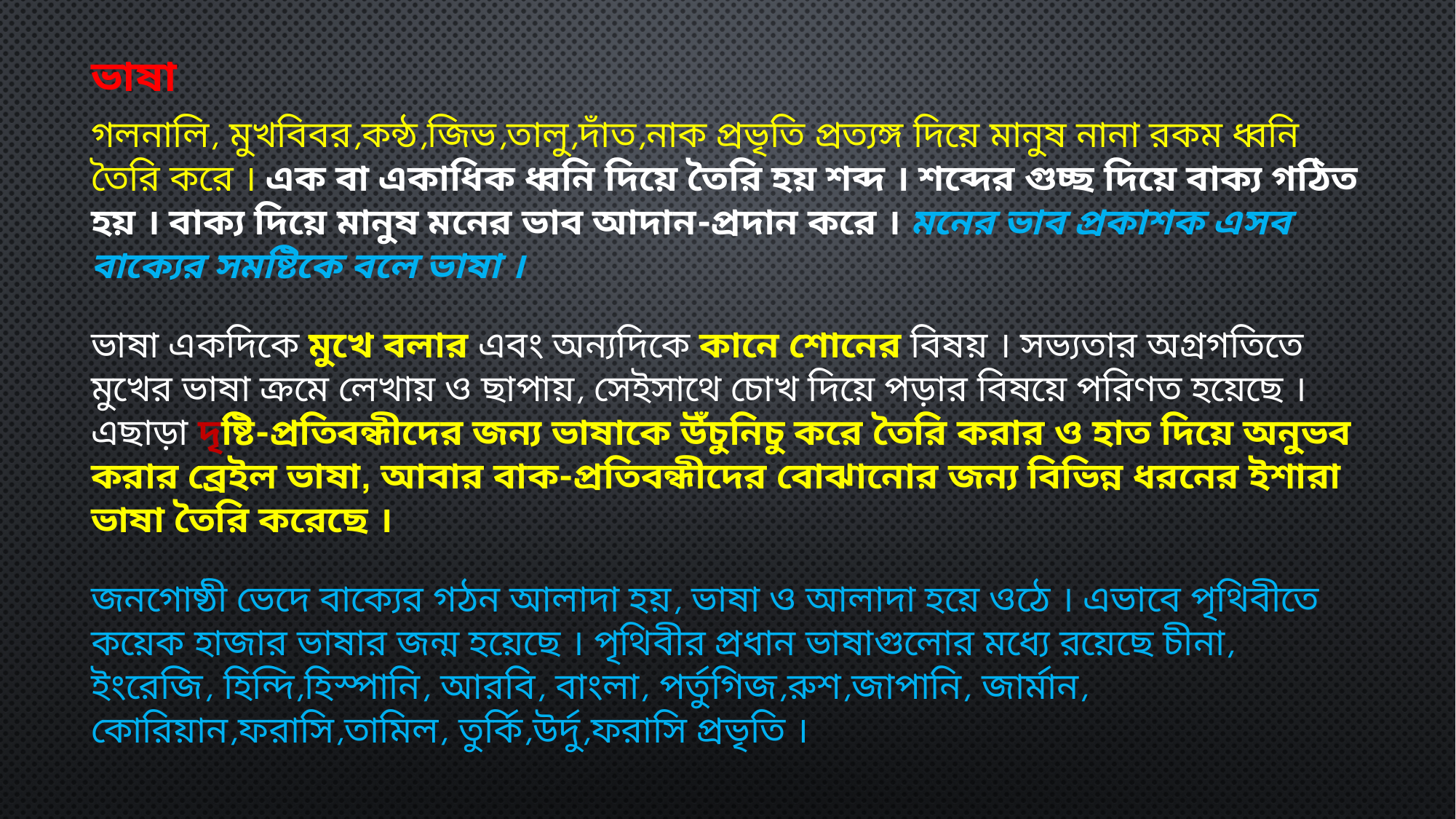

ভাষা
গলনালি, মুখবিবর,কন্ঠ,জিভ,তালু,দাঁত,নাক প্রভৃতি প্রত্যঙ্গ দিয়ে মানুষ নানা রকম ধ্বনি তৈরি করে । এক বা একাধিক ধ্বনি দিয়ে তৈরি হয় শব্দ । শব্দের গুচ্ছ দিয়ে বাক্য গঠিত হয় । বাক্য দিয়ে মানুষ মনের ভাব আদান-প্রদান করে । মনের ভাব প্রকাশক এসব বাক্যের সমষ্টিকে বলে ভাষা ।
ভাষা একদিকে মুখে বলার এবং অন্যদিকে কানে শোনের বিষয় । সভ্যতার অগ্রগতিতে  মুখের ভাষা ক্রমে লেখায় ও ছাপায়, সেইসাথে চোখ দিয়ে পড়ার বিষয়ে পরিণত হয়েছে । এছাড়া দৃষ্টি-প্রতিবন্ধীদের জন্য ভাষাকে উঁচুনিচু করে তৈরি করার ও হাত দিয়ে অনুভব করার ব্রেইল ভাষা, আবার বাক-প্রতিবন্ধীদের বোঝানোর জন্য বিভিন্ন ধরনের ইশারা ভাষা তৈরি করেছে ।
জনগোষ্ঠী ভেদে বাক্যের গঠন আলাদা হয়, ভাষা ও আলাদা হয়ে ওঠে । এভাবে পৃথিবীতে কয়েক হাজার ভাষার জন্ম হয়েছে । পৃথিবীর প্রধান ভাষাগুলোর মধ্যে রয়েছে চীনা, ইংরেজি, হিন্দি,হিস্পানি, আরবি, বাংলা, পর্তুগিজ,রুশ,জাপানি, জার্মান, কোরিয়ান,ফরাসি,তামিল, তুর্কি,উর্দু,ফরাসি প্রভৃতি ।